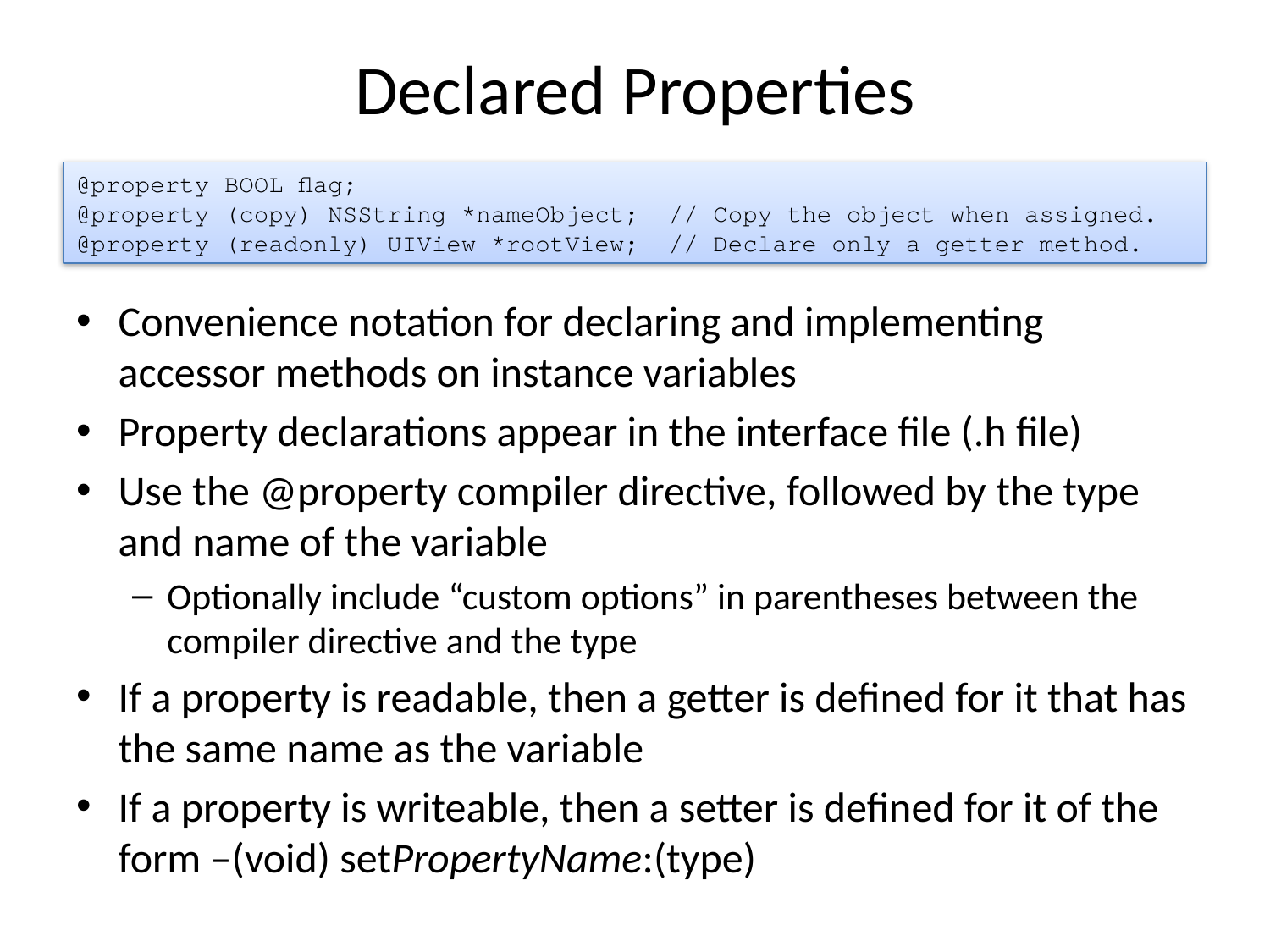

# Declared Properties
@property BOOL flag;
@property (copy) NSString *nameObject;  // Copy the object when assigned.
@property (readonly) UIView *rootView;  // Declare only a getter method.
Convenience notation for declaring and implementing accessor methods on instance variables
Property declarations appear in the interface file (.h file)
Use the @property compiler directive, followed by the type and name of the variable
Optionally include “custom options” in parentheses between the compiler directive and the type
If a property is readable, then a getter is defined for it that has the same name as the variable
If a property is writeable, then a setter is defined for it of the form –(void) setPropertyName:(type)